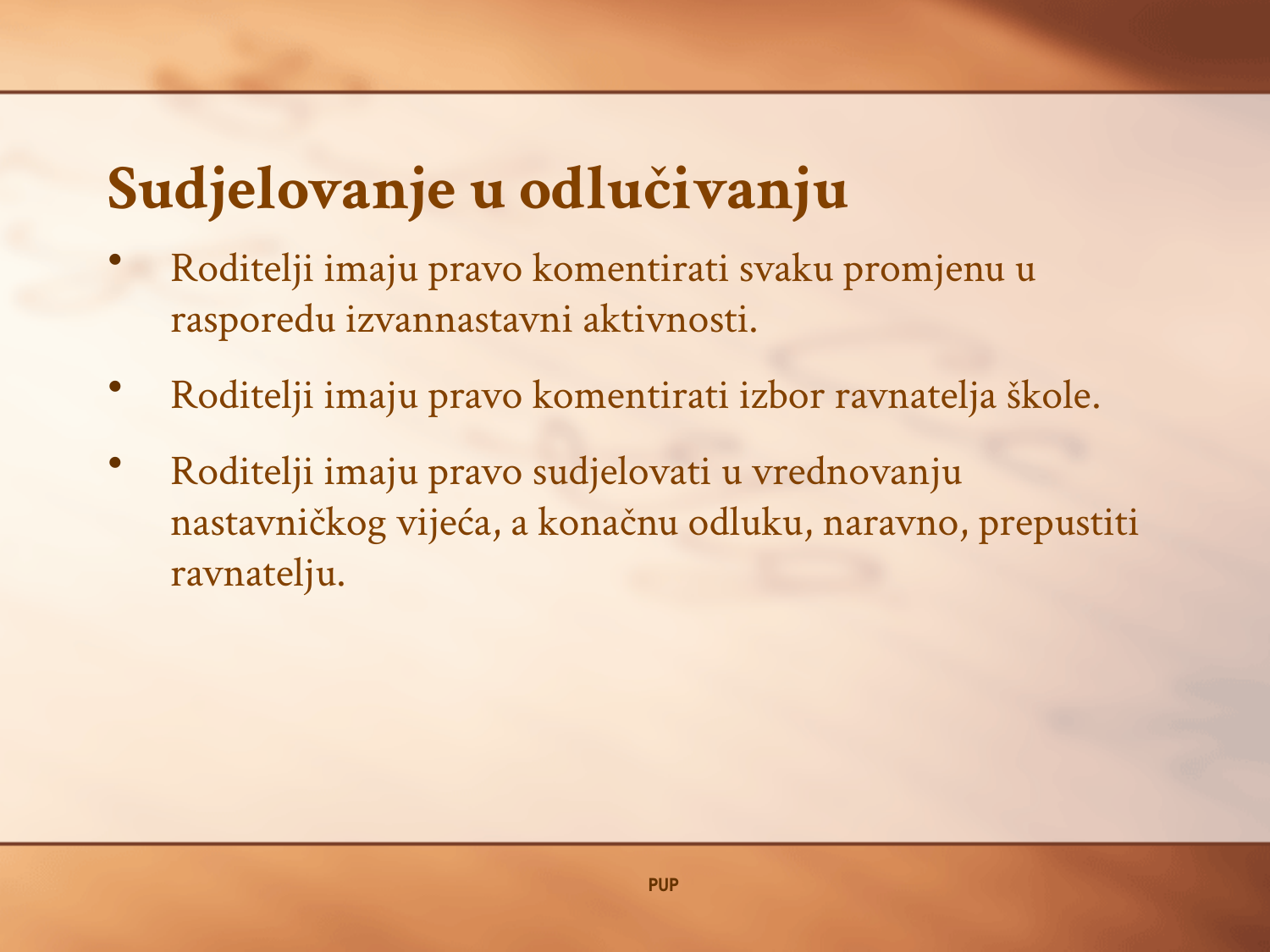

# Sudjelovanje u odlučivanju
Roditelji imaju pravo komentirati svaku promjenu u rasporedu izvannastavni aktivnosti.
Roditelji imaju pravo komentirati izbor ravnatelja škole.
Roditelji imaju pravo sudjelovati u vrednovanju nastavničkog vijeća, a konačnu odluku, naravno, prepustiti ravnatelju.
PUP